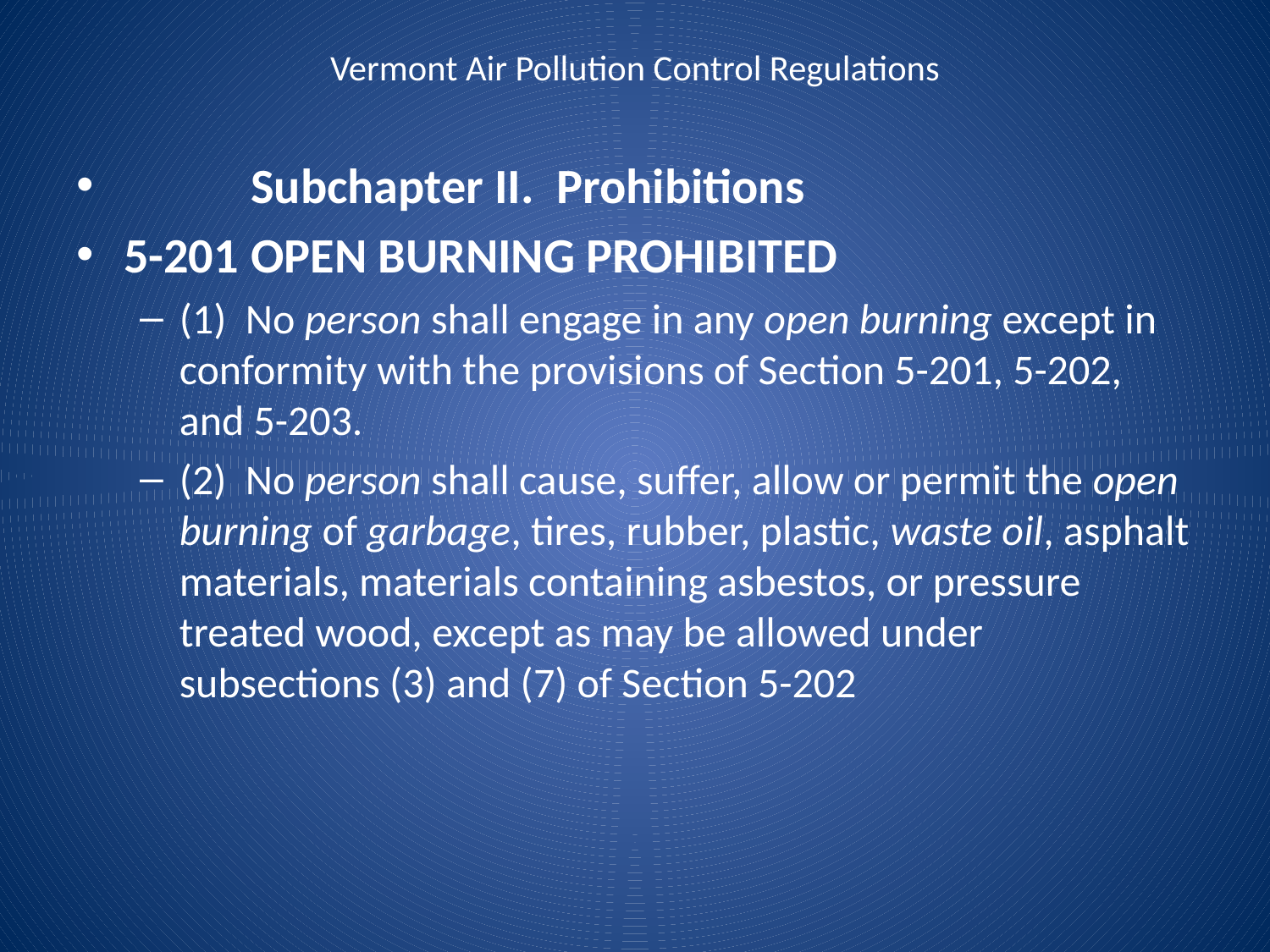

# Vermont Air Pollution Control Regulations
	Subchapter II.  Prohibitions
5-201	OPEN BURNING PROHIBITED
(1)  No person shall engage in any open burning except in conformity with the provisions of Section 5-201, 5-202, and 5-203.
(2)  No person shall cause, suffer, allow or permit the open burning of garbage, tires, rubber, plastic, waste oil, asphalt materials, materials containing asbestos, or pressure treated wood, except as may be allowed under subsections (3) and (7) of Section 5-202